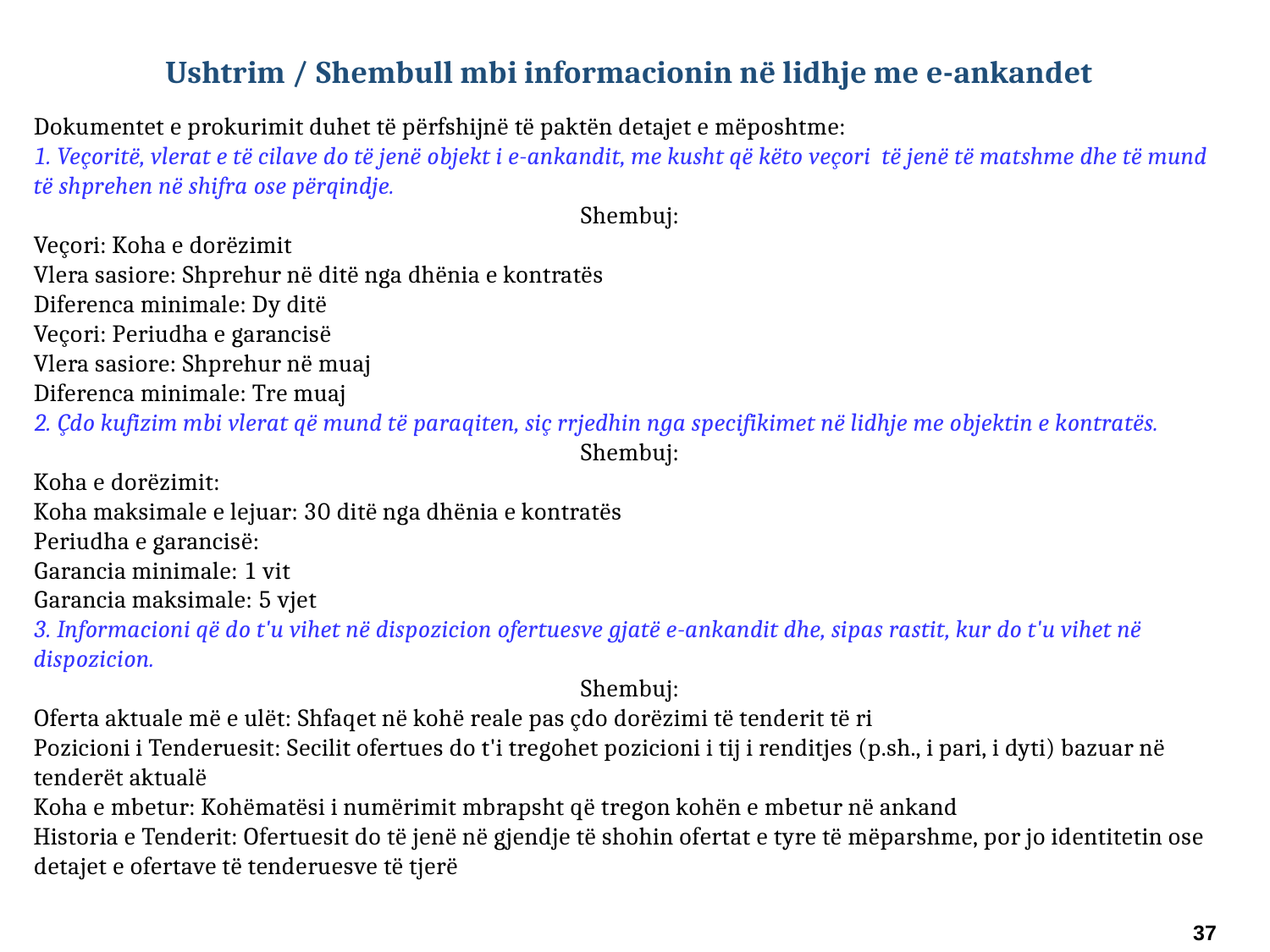

Ushtrim / Shembull mbi informacionin në lidhje me e-ankandet
Dokumentet e prokurimit duhet të përfshijnë të paktën detajet e mëposhtme:
1. Veçoritë, vlerat e të cilave do të jenë objekt i e-ankandit, me kusht që këto veçori  të jenë të matshme dhe të mund të shprehen në shifra ose përqindje.
Shembuj:
Veçori: Koha e dorëzimit
Vlera sasiore: Shprehur në ditë nga dhënia e kontratës
Diferenca minimale: Dy ditë
Veçori: Periudha e garancisë
Vlera sasiore: Shprehur në muaj
Diferenca minimale: Tre muaj
2. Çdo kufizim mbi vlerat që mund të paraqiten, siç rrjedhin nga specifikimet në lidhje me objektin e kontratës.
Shembuj:
Koha e dorëzimit:
Koha maksimale e lejuar: 30 ditë nga dhënia e kontratës
Periudha e garancisë:
Garancia minimale: 1 vit
Garancia maksimale: 5 vjet
3. Informacioni që do t'u vihet në dispozicion ofertuesve gjatë e-ankandit dhe, sipas rastit, kur do t'u vihet në dispozicion.
Shembuj:
Oferta aktuale më e ulët: Shfaqet në kohë reale pas çdo dorëzimi të tenderit të ri
Pozicioni i Tenderuesit: Secilit ofertues do t'i tregohet pozicioni i tij i renditjes (p.sh., i pari, i dyti) bazuar në tenderët aktualë
Koha e mbetur: Kohëmatësi i numërimit mbrapsht që tregon kohën e mbetur në ankand
Historia e Tenderit: Ofertuesit do të jenë në gjendje të shohin ofertat e tyre të mëparshme, por jo identitetin ose detajet e ofertave të tenderuesve të tjerë